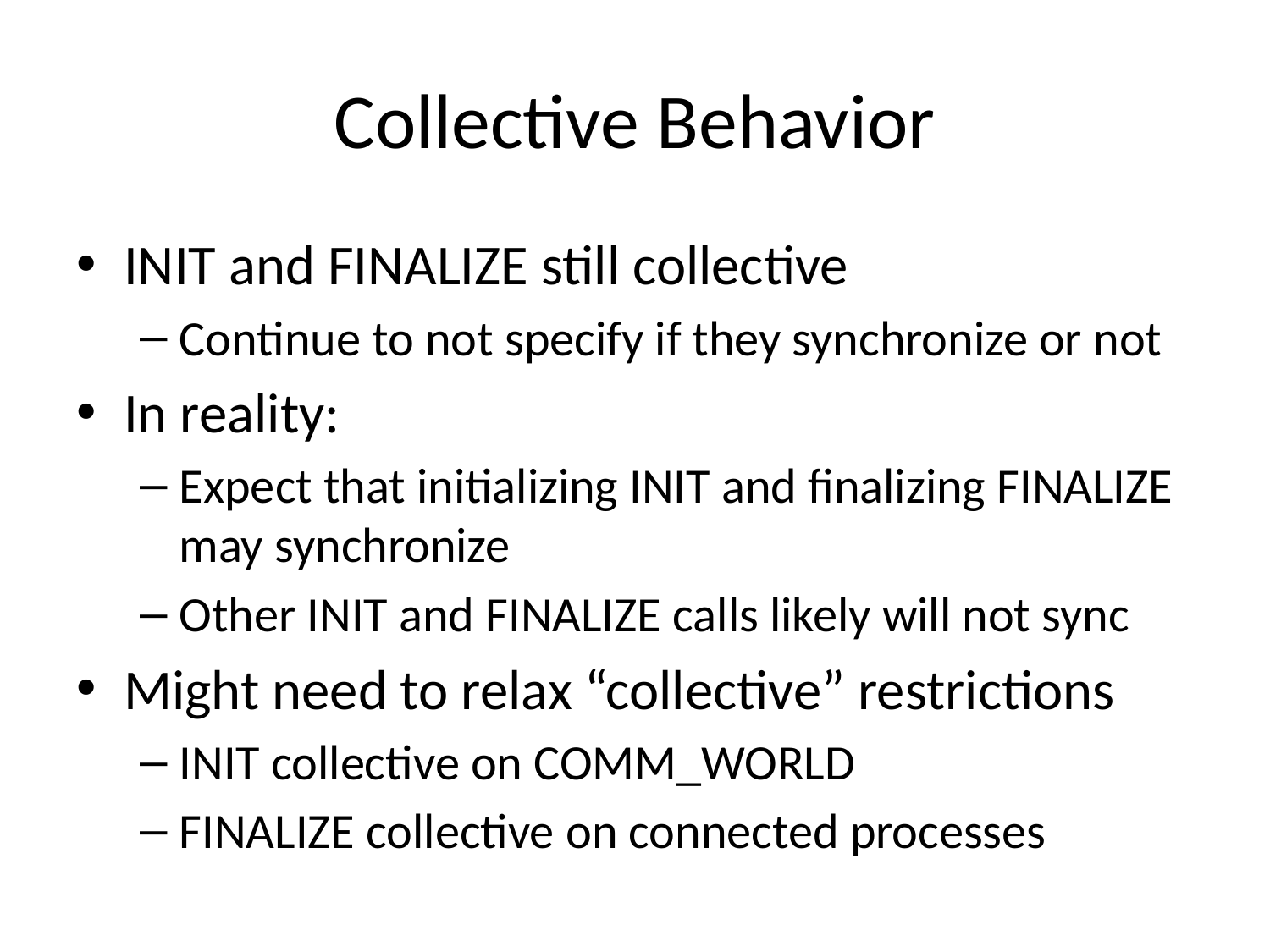

# Collective Behavior
INIT and FINALIZE still collective
Continue to not specify if they synchronize or not
In reality:
Expect that initializing INIT and finalizing FINALIZE may synchronize
Other INIT and FINALIZE calls likely will not sync
Might need to relax “collective” restrictions
INIT collective on COMM_WORLD
FINALIZE collective on connected processes